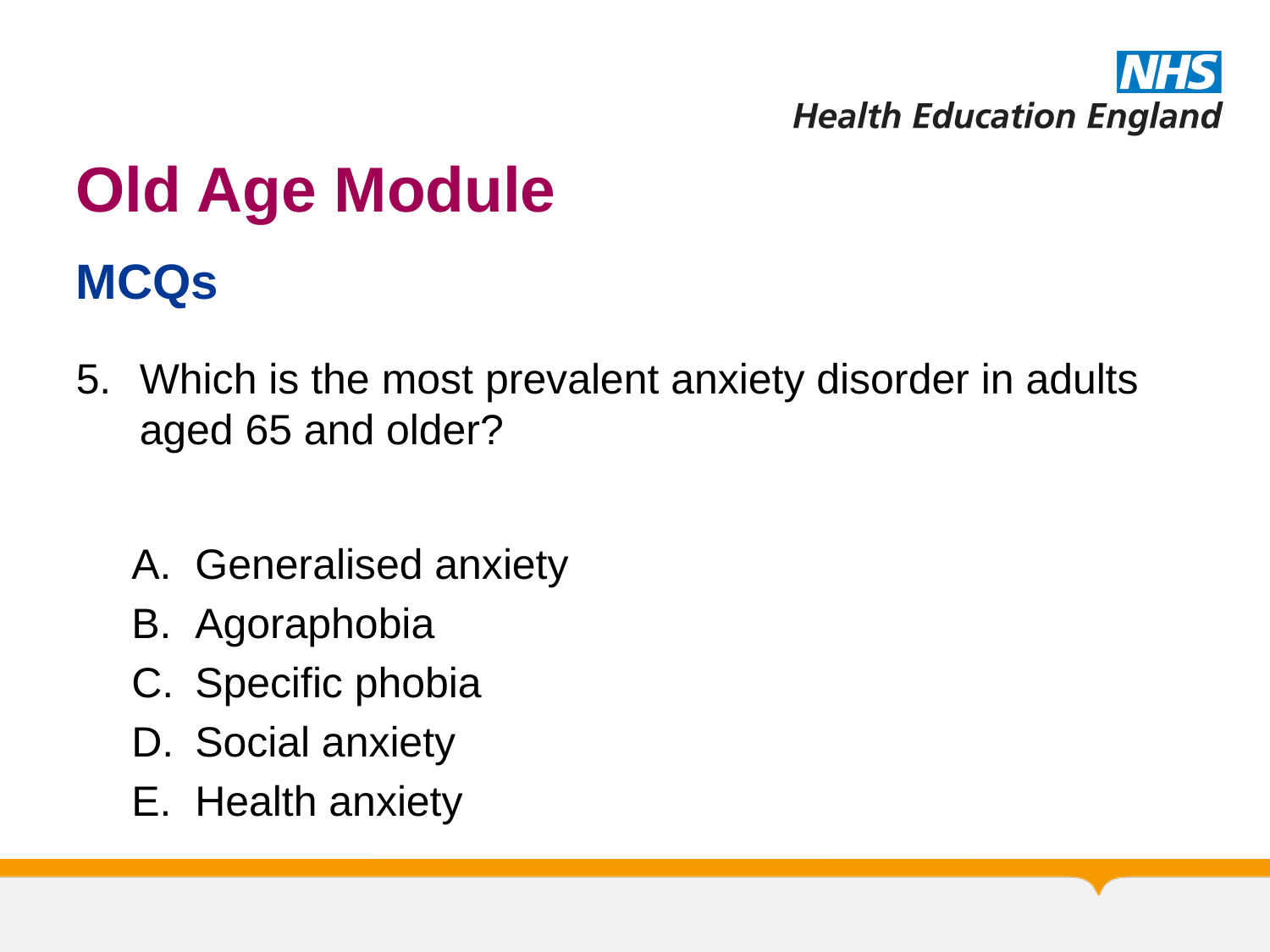

# Old Age Module
MCQs
Which is the most prevalent anxiety disorder in adults aged 65 and older?

Generalised anxiety
Agoraphobia
Specific phobia
Social anxiety
Health anxiety